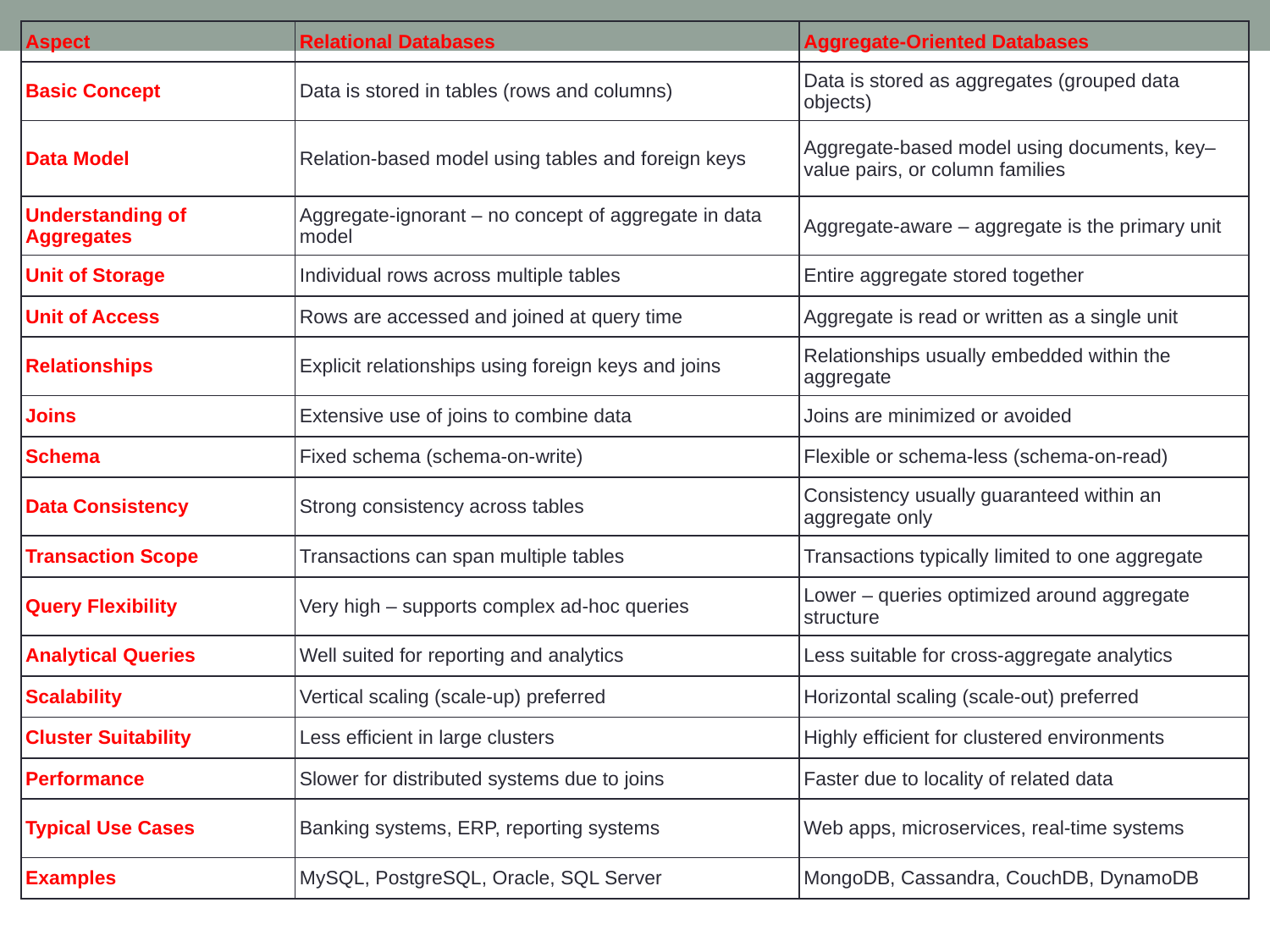

| Aspect | Relational Databases | Aggregate-Oriented Databases |
| --- | --- | --- |
| Basic Concept | Data is stored in tables (rows and columns) | Data is stored as aggregates (grouped data objects) |
| Data Model | Relation-based model using tables and foreign keys | Aggregate-based model using documents, key–value pairs, or column families |
| Understanding of Aggregates | Aggregate-ignorant – no concept of aggregate in data model | Aggregate-aware – aggregate is the primary unit |
| Unit of Storage | Individual rows across multiple tables | Entire aggregate stored together |
| Unit of Access | Rows are accessed and joined at query time | Aggregate is read or written as a single unit |
| Relationships | Explicit relationships using foreign keys and joins | Relationships usually embedded within the aggregate |
| Joins | Extensive use of joins to combine data | Joins are minimized or avoided |
| Schema | Fixed schema (schema-on-write) | Flexible or schema-less (schema-on-read) |
| Data Consistency | Strong consistency across tables | Consistency usually guaranteed within an aggregate only |
| Transaction Scope | Transactions can span multiple tables | Transactions typically limited to one aggregate |
| Query Flexibility | Very high – supports complex ad-hoc queries | Lower – queries optimized around aggregate structure |
| Analytical Queries | Well suited for reporting and analytics | Less suitable for cross-aggregate analytics |
| Scalability | Vertical scaling (scale-up) preferred | Horizontal scaling (scale-out) preferred |
| Cluster Suitability | Less efficient in large clusters | Highly efficient for clustered environments |
| Performance | Slower for distributed systems due to joins | Faster due to locality of related data |
| Typical Use Cases | Banking systems, ERP, reporting systems | Web apps, microservices, real-time systems |
| Examples | MySQL, PostgreSQL, Oracle, SQL Server | MongoDB, Cassandra, CouchDB, DynamoDB |